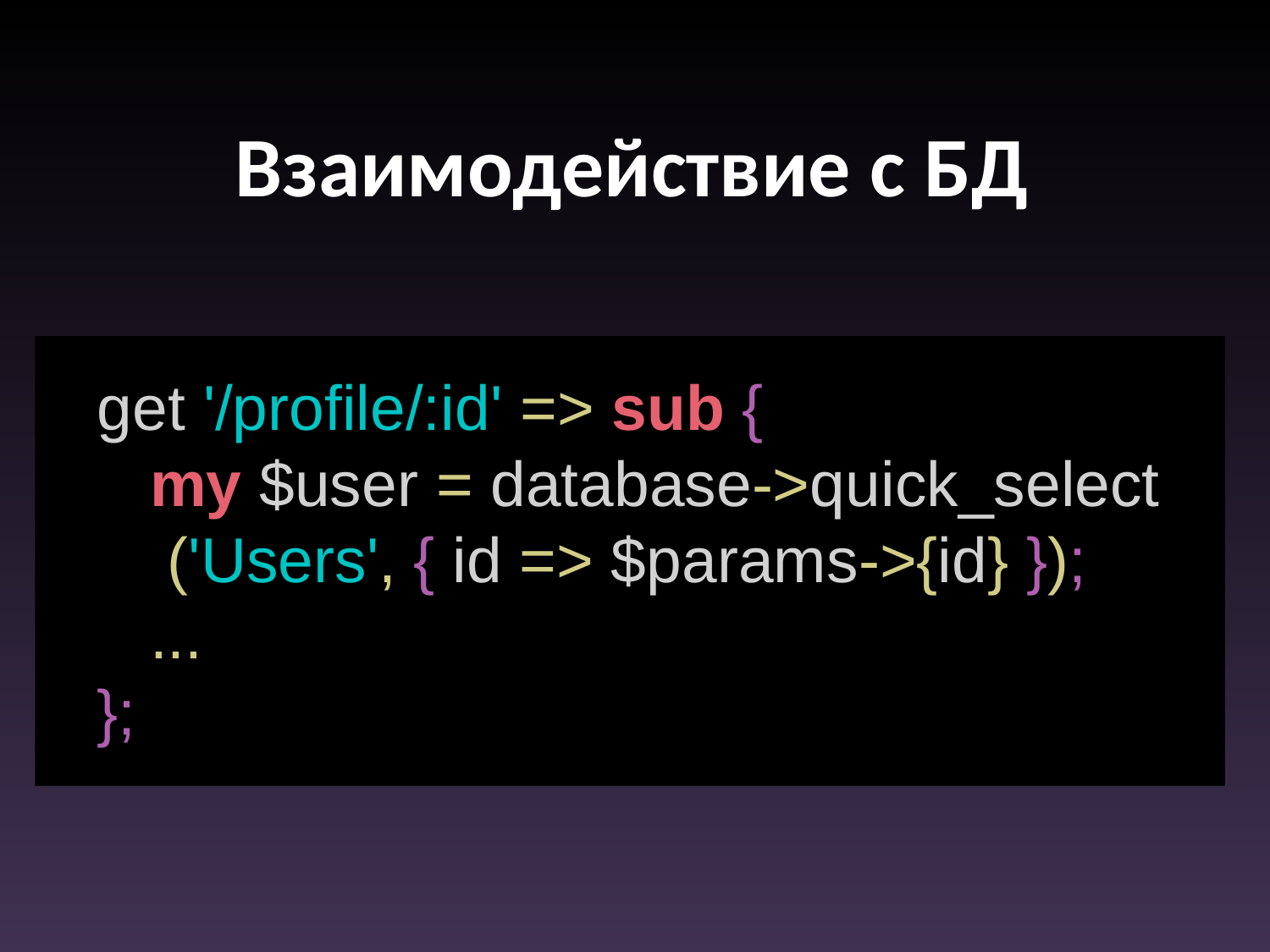

Взаимодействие с БД

get '/profile/:id' => sub {
   my $user = database->quick_select
    ('Users', { id => $params->{id} });
   ...
};